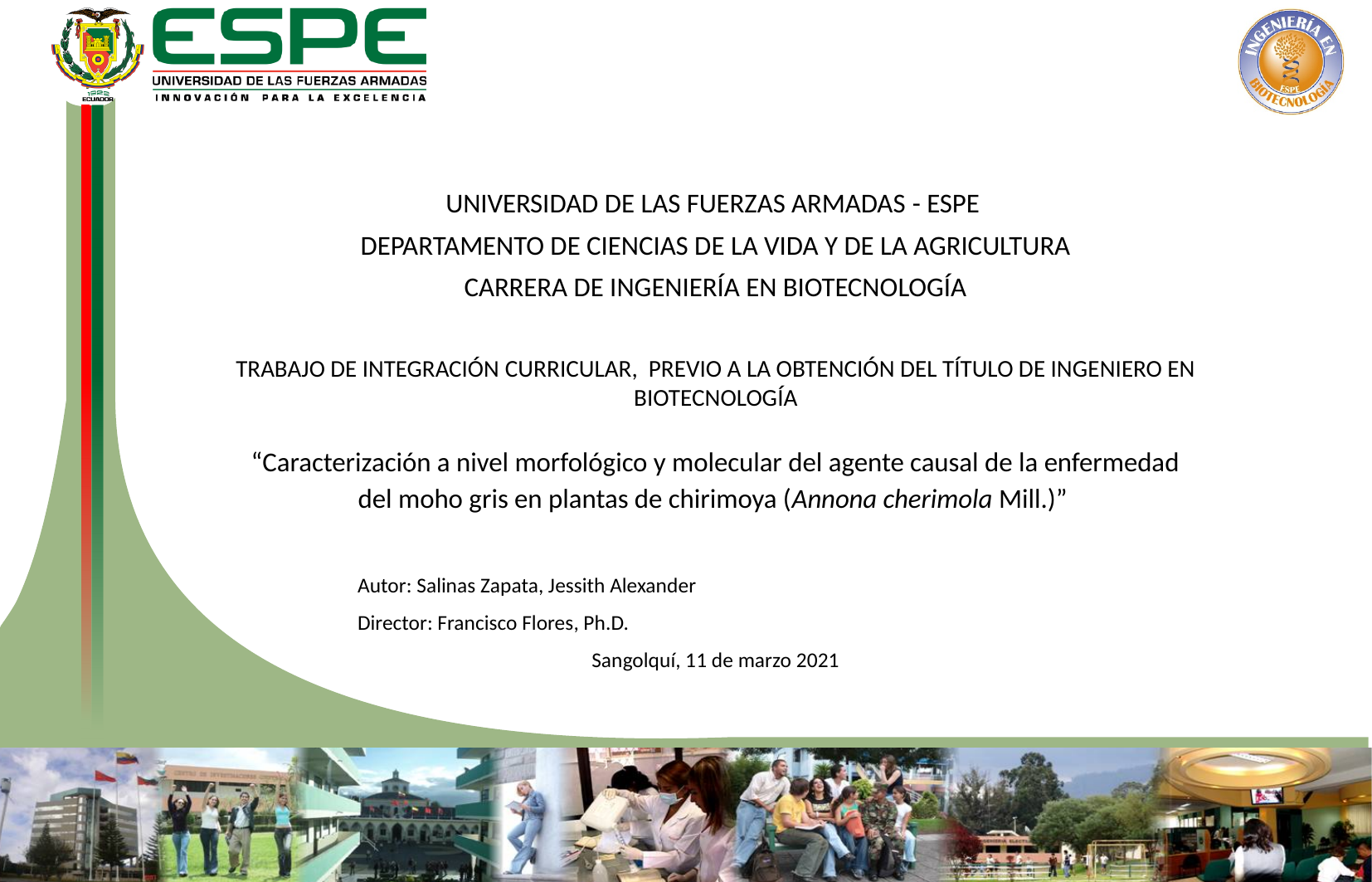

UNIVERSIDAD DE LAS FUERZAS ARMADAS - ESPE
DEPARTAMENTO DE CIENCIAS DE LA VIDA Y DE LA AGRICULTURA
CARRERA DE INGENIERÍA EN BIOTECNOLOGÍA

TRABAJO DE INTEGRACIÓN CURRICULAR,  PREVIO A LA OBTENCIÓN DEL TÍTULO DE INGENIERO EN BIOTECNOLOGÍA
“Caracterización a nivel morfológico y molecular del agente causal de la enfermedad del moho gris en plantas de chirimoya (Annona cherimola Mill.)”
Autor: Salinas Zapata, Jessith Alexander
Director: Francisco Flores, Ph.D.
Sangolquí, 11 de marzo 2021